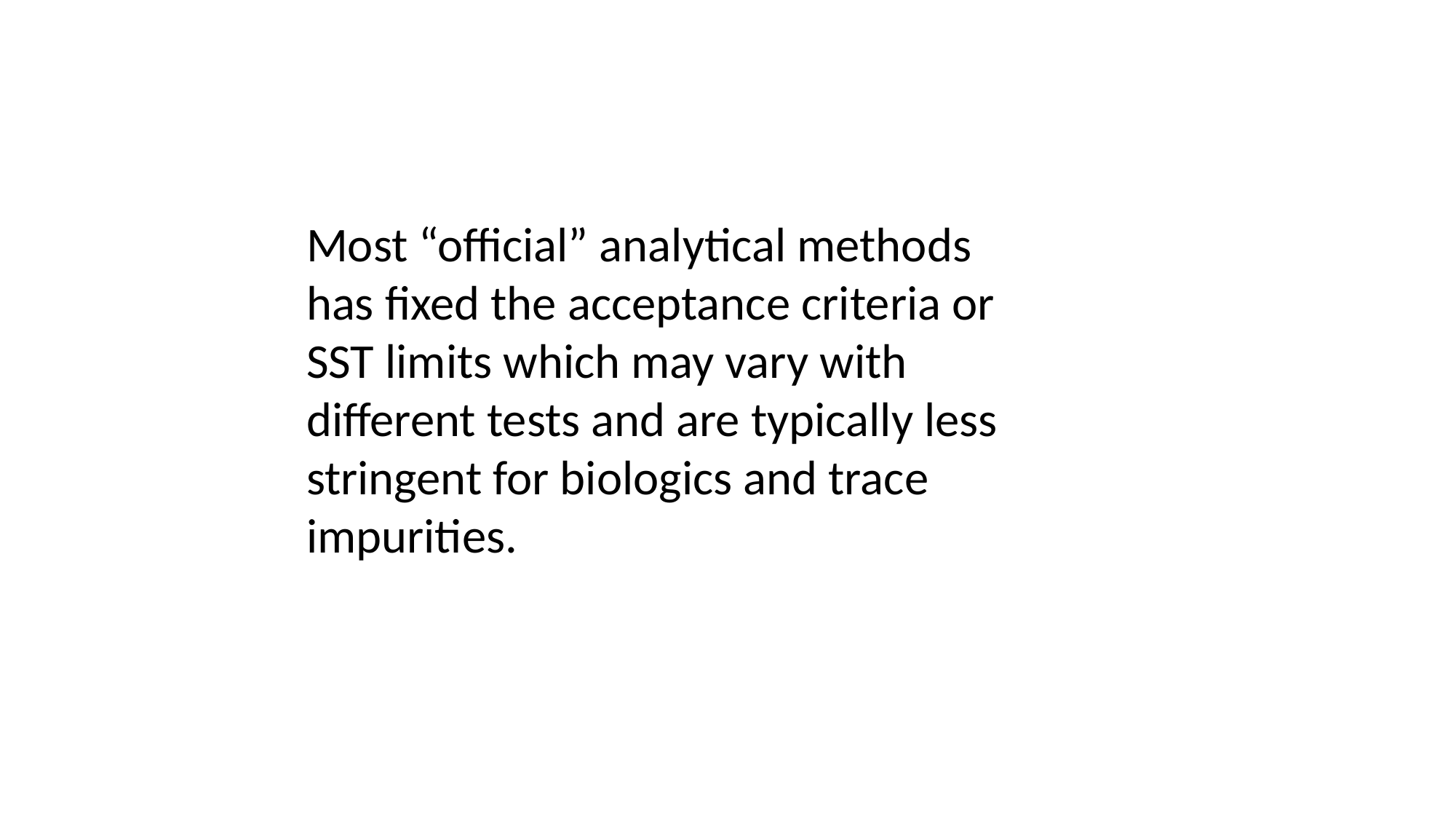

Most “official” analytical methods has fixed the acceptance criteria or SST limits which may vary with different tests and are typically less stringent for biologics and trace impurities.